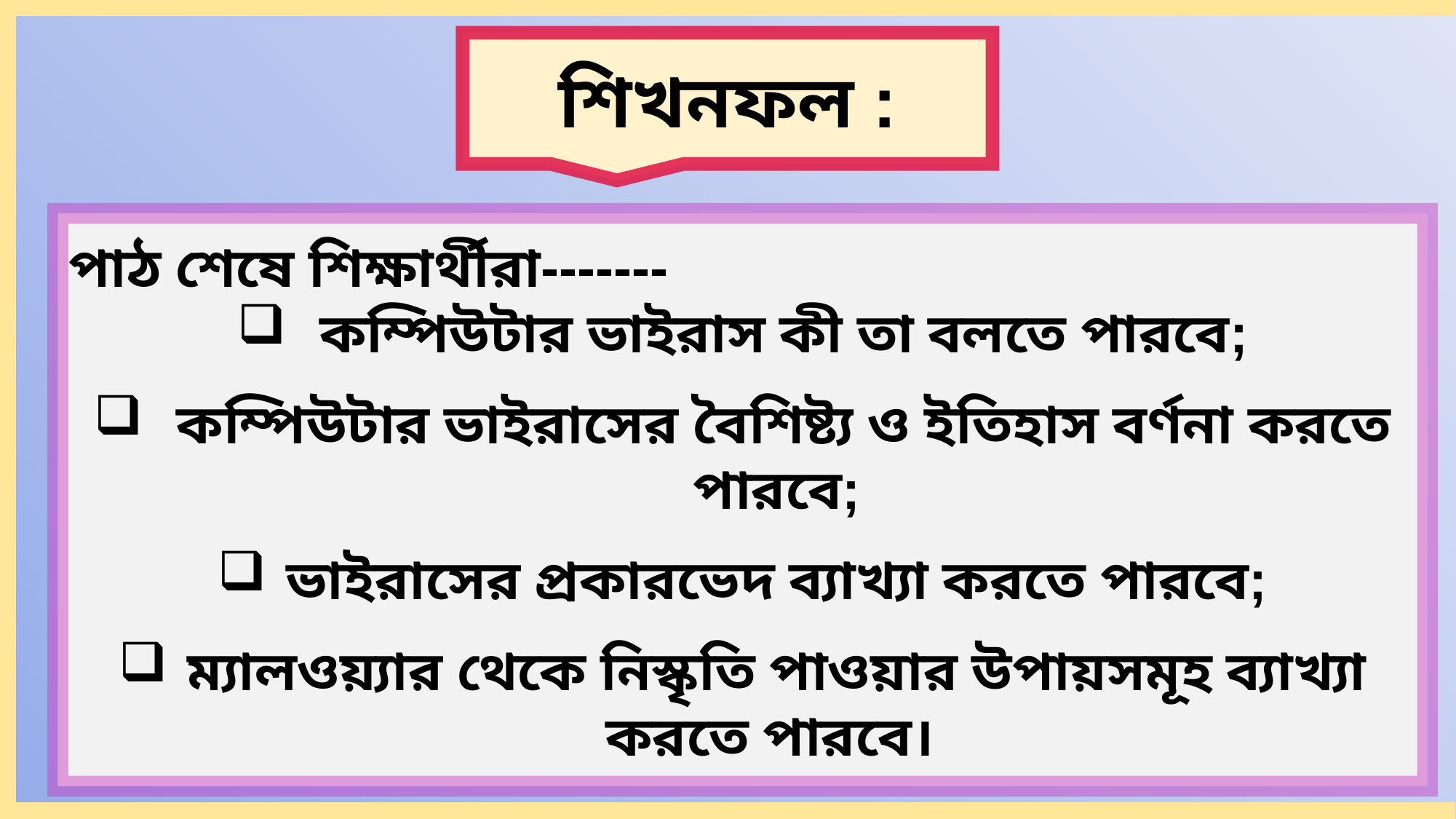

শিখনফল :
পাঠ শেষে শিক্ষার্থীরা-------
 কম্পিউটার ভাইরাস কী তা বলতে পারবে;

 কম্পিউটার ভাইরাসের বৈশিষ্ট্য ও ইতিহাস বর্ণনা করতে পারবে;

ভাইরাসের প্রকারভেদ ব্যাখ্যা করতে পারবে;

ম্যালওয়্যার থেকে নিস্কৃতি পাওয়ার উপায়সমূহ ব্যাখ্যা করতে পারবে।